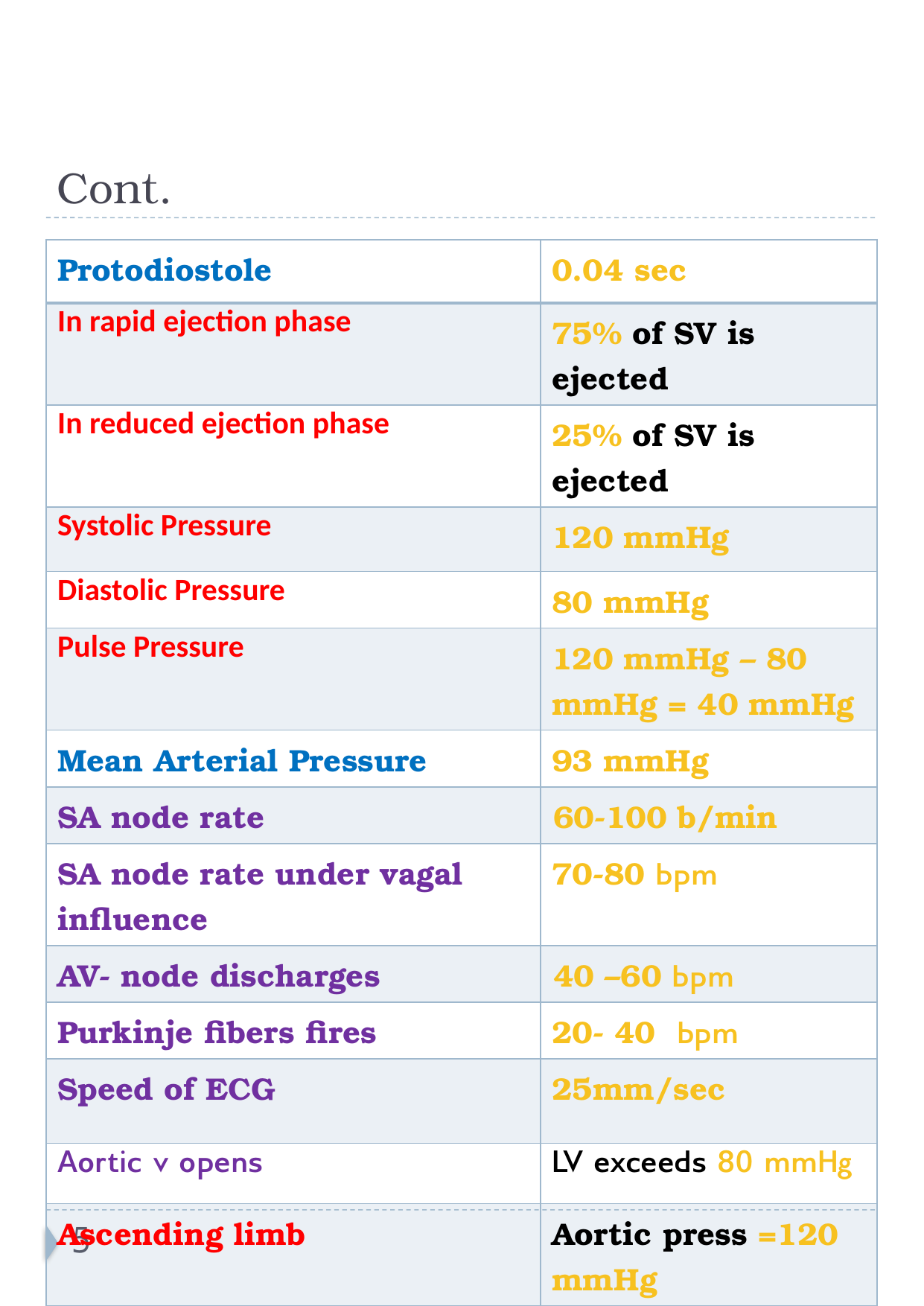

# Cont.
| Protodiostole | 0.04 sec |
| --- | --- |
| In rapid ejection phase | 75% of SV is ejected |
| In reduced ejection phase | 25% of SV is ejected |
| Systolic Pressure | 120 mmHg |
| Diastolic Pressure | 80 mmHg |
| Pulse Pressure | 120 mmHg – 80 mmHg = 40 mmHg |
| Mean Arterial Pressure | 93 mmHg |
| SA node rate | 60-100 b/min |
| SA node rate under vagal influence | 70-80 bpm |
| AV- node discharges | 40 –60 bpm |
| Purkinje fibers fires | 20- 40 bpm |
| Speed of ECG | 25mm/sec |
| Aortic v opens | LV exceeds 80 mmHg |
| Ascending limb | Aortic press =120 mmHg |
5